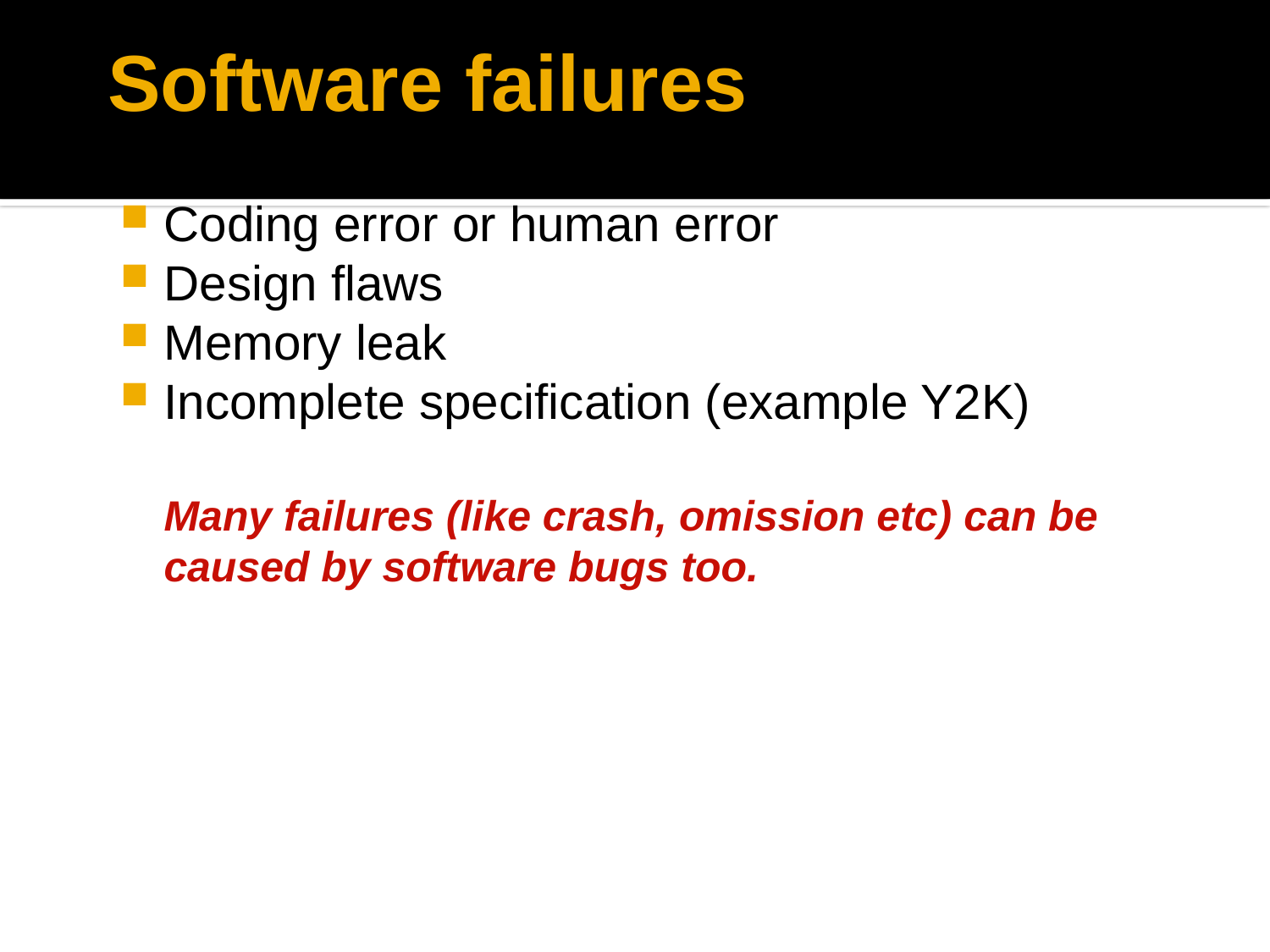

# Software failures
Coding error or human error
Design flaws
Memory leak
Incomplete specification (example Y2K)

	Many failures (like crash, omission etc) can be caused by software bugs too.